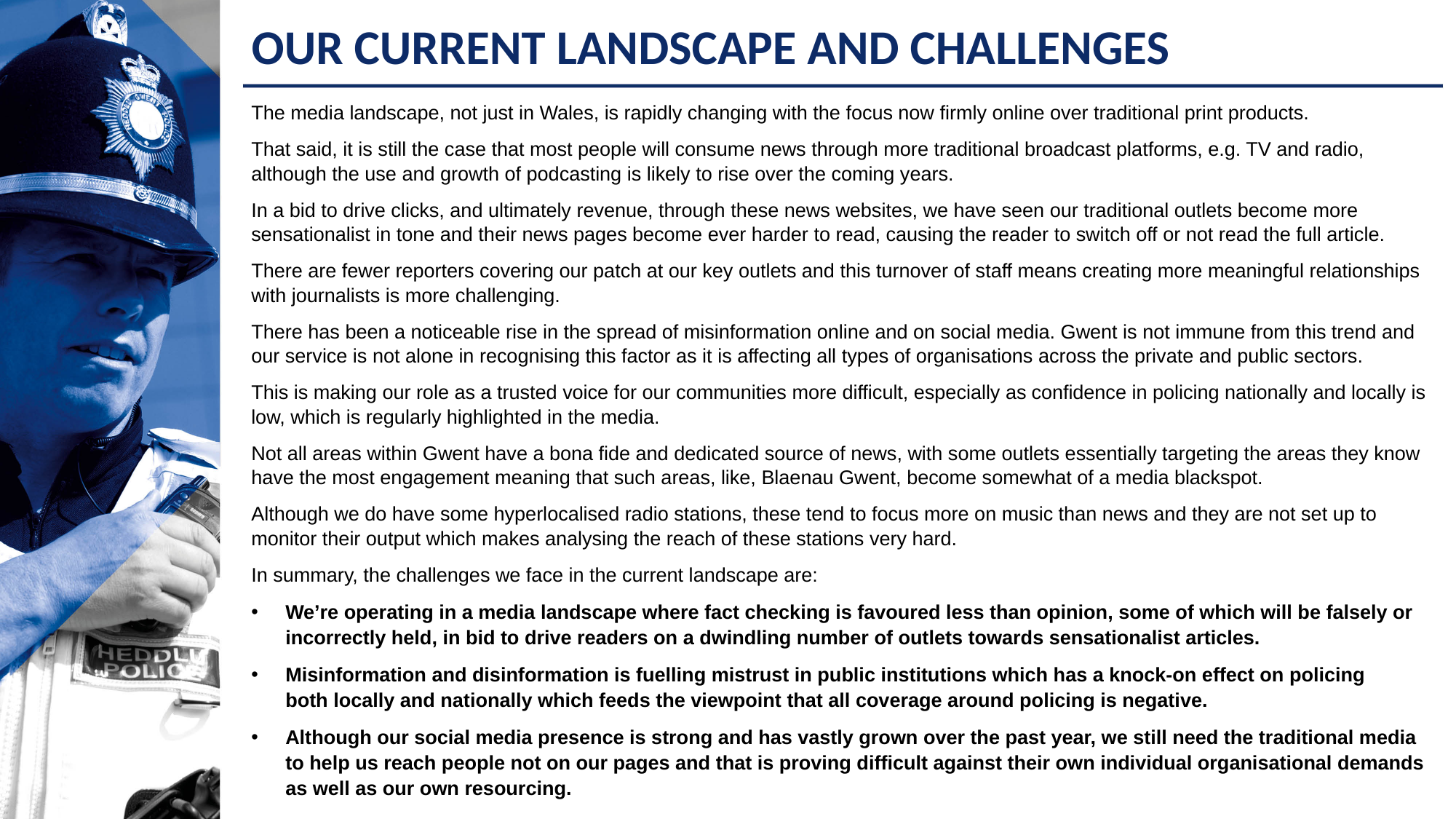

# OUR CURRENT LANDSCAPE AND CHALLENGES
The media landscape, not just in Wales, is rapidly changing with the focus now firmly online over traditional print products.
That said, it is still the case that most people will consume news through more traditional broadcast platforms, e.g. TV and radio, although the use and growth of podcasting is likely to rise over the coming years.
In a bid to drive clicks, and ultimately revenue, through these news websites, we have seen our traditional outlets become more sensationalist in tone and their news pages become ever harder to read, causing the reader to switch off or not read the full article.
There are fewer reporters covering our patch at our key outlets and this turnover of staff means creating more meaningful relationships with journalists is more challenging.
There has been a noticeable rise in the spread of misinformation online and on social media. Gwent is not immune from this trend and our service is not alone in recognising this factor as it is affecting all types of organisations across the private and public sectors.
This is making our role as a trusted voice for our communities more difficult, especially as confidence in policing nationally and locally is low, which is regularly highlighted in the media.
Not all areas within Gwent have a bona fide and dedicated source of news, with some outlets essentially targeting the areas they know have the most engagement meaning that such areas, like, Blaenau Gwent, become somewhat of a media blackspot.
Although we do have some hyperlocalised radio stations, these tend to focus more on music than news and they are not set up to monitor their output which makes analysing the reach of these stations very hard.
In summary, the challenges we face in the current landscape are:
We’re operating in a media landscape where fact checking is favoured less than opinion, some of which will be falsely or incorrectly held, in bid to drive readers on a dwindling number of outlets towards sensationalist articles.
Misinformation and disinformation is fuelling mistrust in public institutions which has a knock-on effect on policing both locally and nationally which feeds the viewpoint that all coverage around policing is negative.
Although our social media presence is strong and has vastly grown over the past year, we still need the traditional media to help us reach people not on our pages and that is proving difficult against their own individual organisational demands as well as our own resourcing.